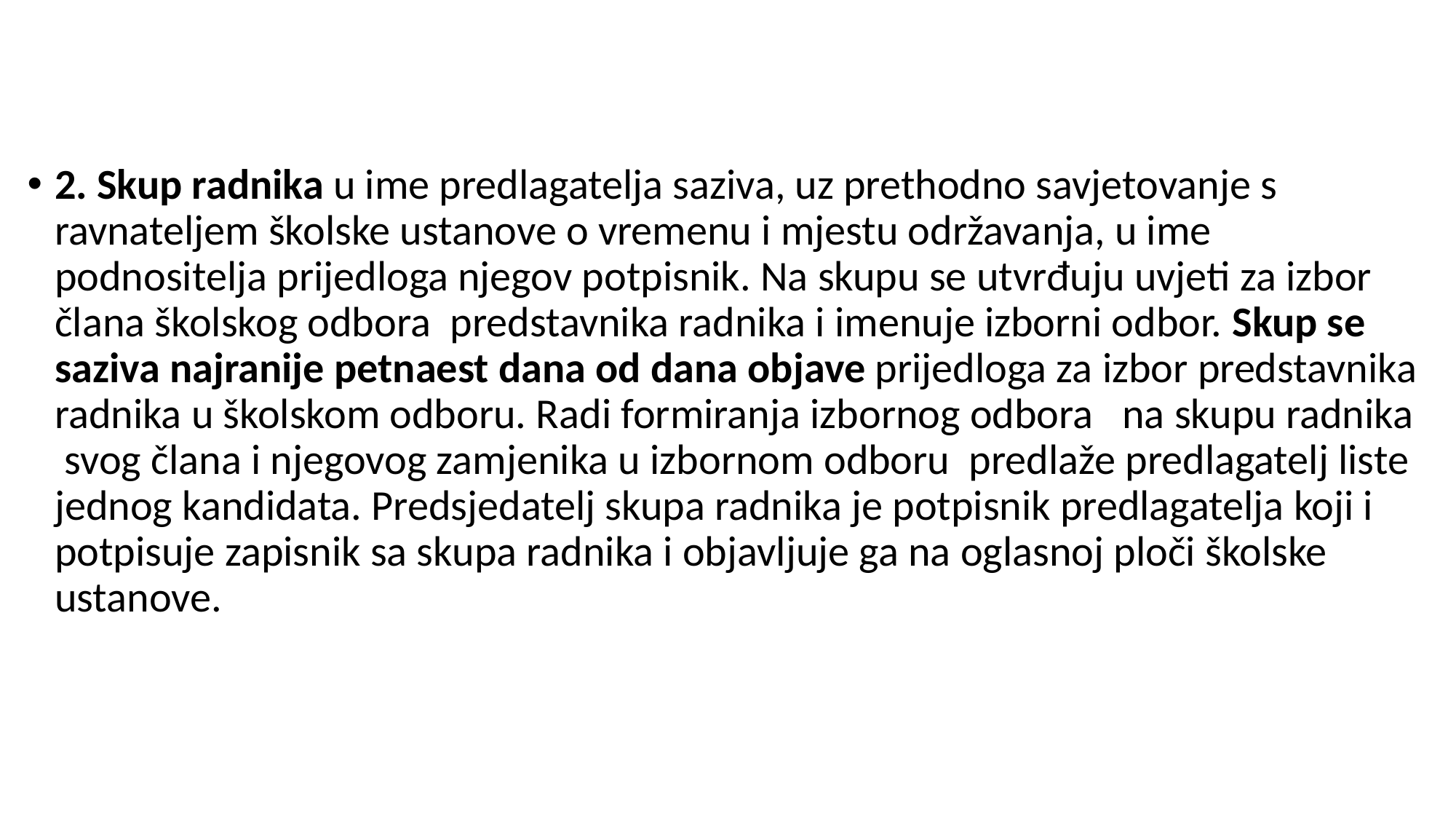

#
2. Skup radnika u ime predlagatelja saziva, uz prethodno savjetovanje s ravnateljem školske ustanove o vremenu i mjestu održavanja, u ime podnositelja prijedloga njegov potpisnik. Na skupu se utvrđuju uvjeti za izbor člana školskog odbora  predstavnika radnika i imenuje izborni odbor. Skup se saziva najranije petnaest dana od dana objave prijedloga za izbor predstavnika radnika u školskom odboru. Radi formiranja izbornog odbora   na skupu radnika  svog člana i njegovog zamjenika u izbornom odboru  predlaže predlagatelj liste jednog kandidata. Predsjedatelj skupa radnika je potpisnik predlagatelja koji i potpisuje zapisnik sa skupa radnika i objavljuje ga na oglasnoj ploči školske ustanove.